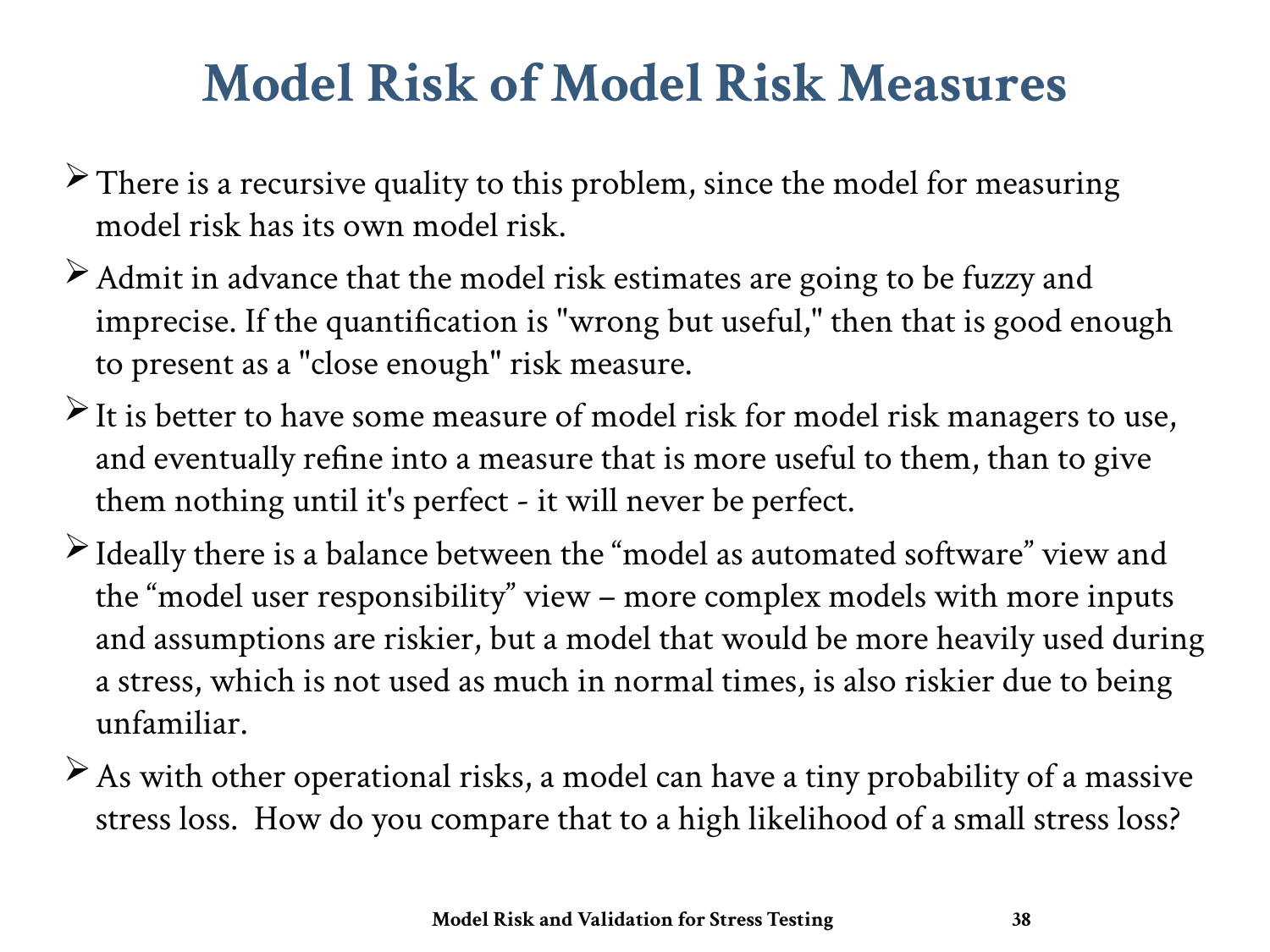

# Model Risk of Model Risk Measures
There is a recursive quality to this problem, since the model for measuring model risk has its own model risk.
Admit in advance that the model risk estimates are going to be fuzzy and imprecise. If the quantification is "wrong but useful," then that is good enough to present as a "close enough" risk measure.
It is better to have some measure of model risk for model risk managers to use, and eventually refine into a measure that is more useful to them, than to give them nothing until it's perfect - it will never be perfect.
Ideally there is a balance between the “model as automated software” view and  the “model user responsibility” view – more complex models with more inputs and assumptions are riskier, but a model that would be more heavily used during a stress, which is not used as much in normal times, is also riskier due to being unfamiliar.
As with other operational risks, a model can have a tiny probability of a massive stress loss.  How do you compare that to a high likelihood of a small stress loss?